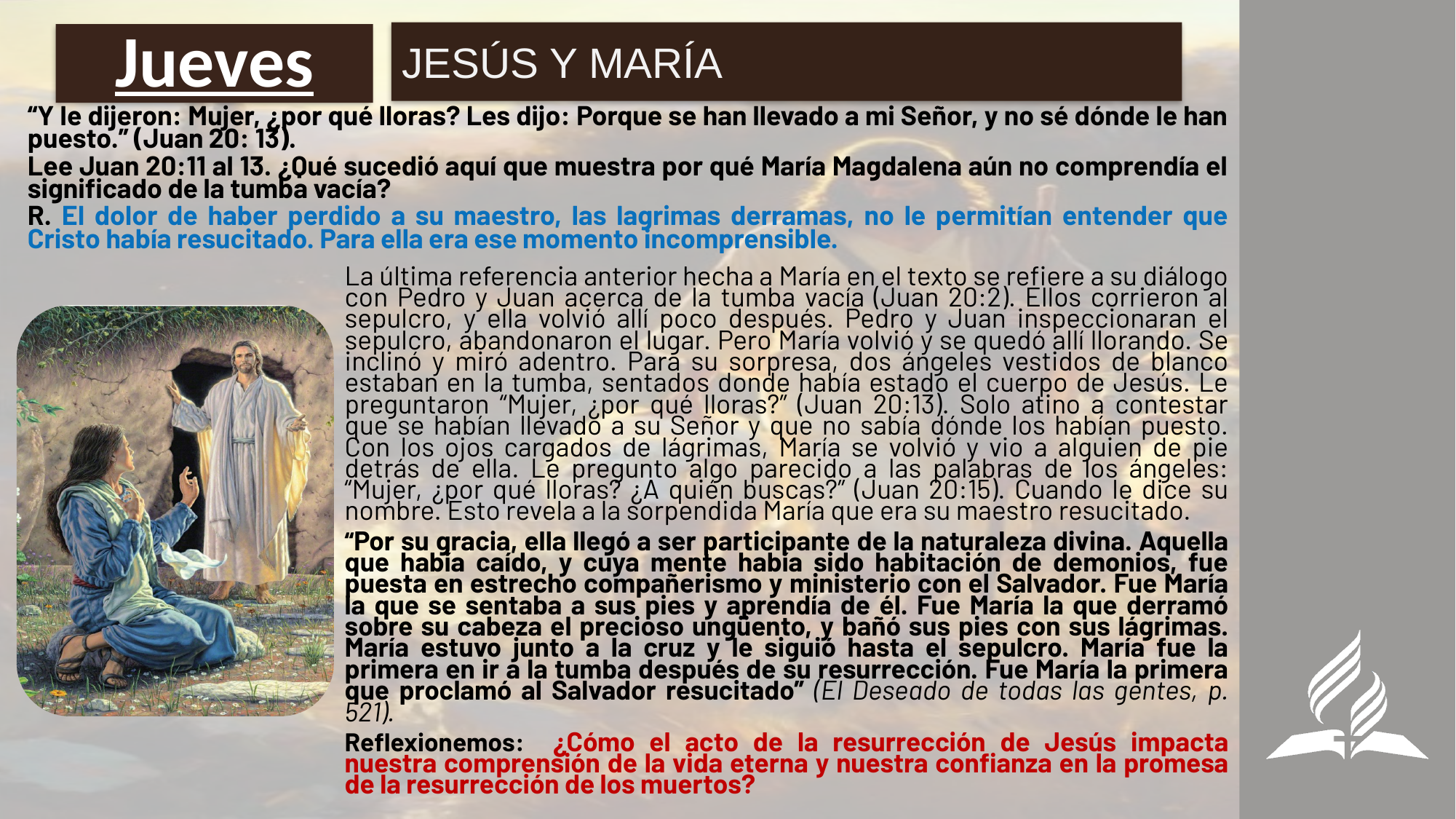

JESÚS Y MARÍA
# Jueves
“Y le dijeron: Mujer, ¿por qué lloras? Les dijo: Porque se han llevado a mi Señor, y no sé dónde le han puesto.” (Juan 20: 13).
Lee Juan 20:11 al 13. ¿Qué sucedió aquí que muestra por qué María Magdalena aún no comprendía el significado de la tumba vacía?
R. El dolor de haber perdido a su maestro, las lagrimas derramas, no le permitían entender que Cristo había resucitado. Para ella era ese momento incomprensible.
La última referencia anterior hecha a María en el texto se refiere a su diálogo con Pedro y Juan acerca de la tumba vacía (Juan 20:2). Ellos corrieron al sepulcro, y ella volvió allí poco después. Pedro y Juan inspeccionaran el sepulcro, abandonaron el lugar. Pero María volvió y se quedó allí llorando. Se inclinó y miró adentro. Para su sorpresa, dos ángeles vestidos de blanco estaban en la tumba, sentados donde había estado el cuerpo de Jesús. Le preguntaron “Mujer, ¿por qué lloras?” (Juan 20:13). Solo atino a contestar que se habían llevado a su Señor y que no sabía dónde los habían puesto. Con los ojos cargados de lágrimas, María se volvió y vio a alguien de pie detrás de ella. Le pregunto algo parecido a las palabras de los ángeles: “Mujer, ¿por qué lloras? ¿A quién buscas?” (Juan 20:15). Cuando le dice su nombre. Esto revela a la sorpendida María que era su maestro resucitado.
“Por su gracia, ella llegó a ser participante de la naturaleza divina. Aquella que había caído, y cuya mente había sido habitación de demonios, fue puesta en estrecho compañerismo y ministerio con el Salvador. Fue María la que se sentaba a sus pies y aprendía de él. Fue María la que derramó sobre su cabeza el precioso ungüento, y bañó sus pies con sus lágrimas. María estuvo junto a la cruz y le siguió hasta el sepulcro. María fue la primera en ir a la tumba después de su resurrección. Fue María la primera que proclamó al Salvador resucitado” (El Deseado de todas las gentes, p. 521).
Reflexionemos:  ¿Cómo el acto de la resurrección de Jesús impacta nuestra comprensión de la vida eterna y nuestra confianza en la promesa de la resurrección de los muertos?